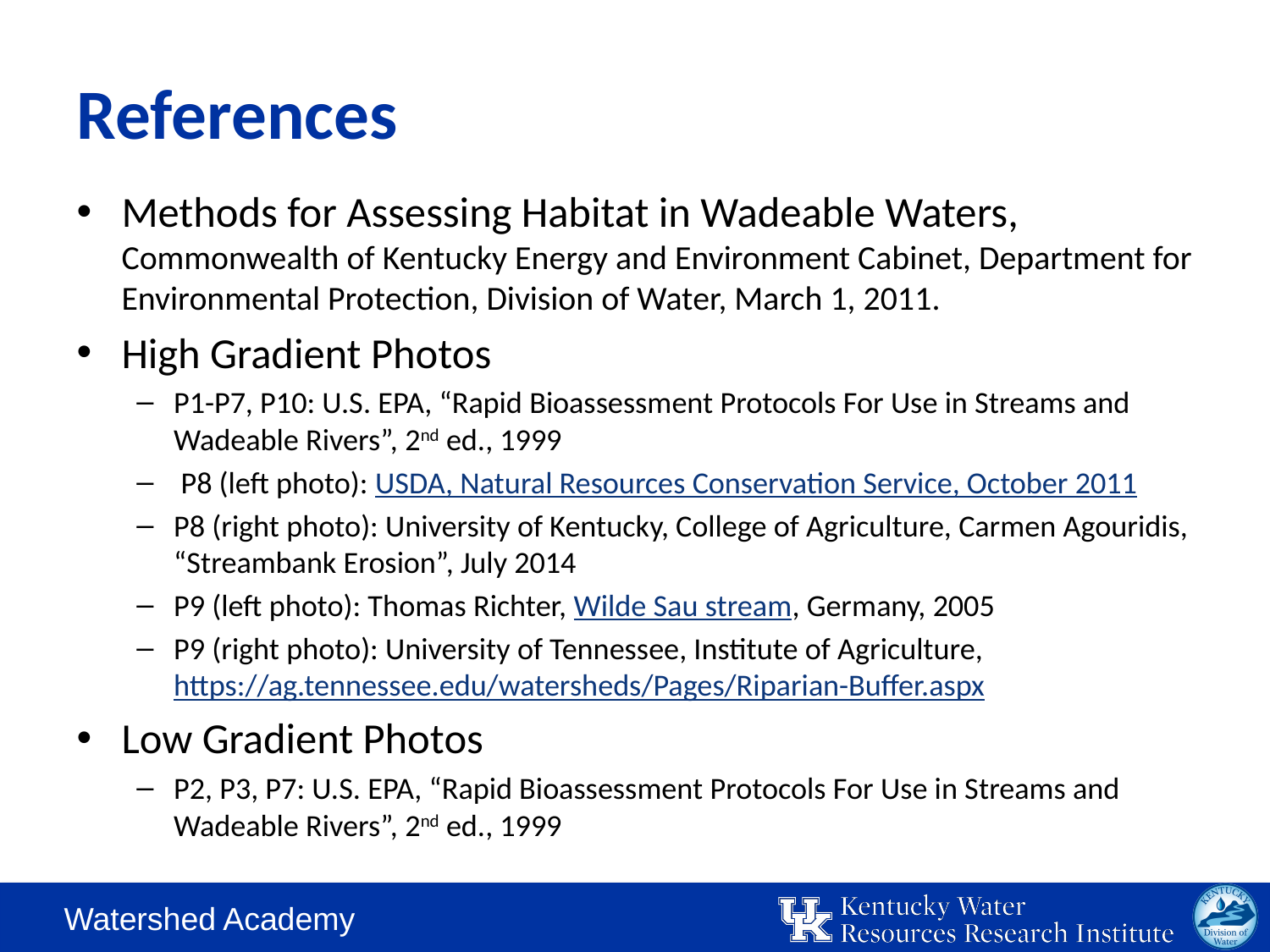

# References
Methods for Assessing Habitat in Wadeable Waters, Commonwealth of Kentucky Energy and Environment Cabinet, Department for Environmental Protection, Division of Water, March 1, 2011.
High Gradient Photos
P1-P7, P10: U.S. EPA, “Rapid Bioassessment Protocols For Use in Streams and Wadeable Rivers”, 2nd ed., 1999
 P8 (left photo): USDA, Natural Resources Conservation Service, October 2011
P8 (right photo): University of Kentucky, College of Agriculture, Carmen Agouridis, “Streambank Erosion”, July 2014
P9 (left photo): Thomas Richter, Wilde Sau stream, Germany, 2005
P9 (right photo): University of Tennessee, Institute of Agriculture, https://ag.tennessee.edu/watersheds/Pages/Riparian-Buffer.aspx
Low Gradient Photos
P2, P3, P7: U.S. EPA, “Rapid Bioassessment Protocols For Use in Streams and Wadeable Rivers”, 2nd ed., 1999